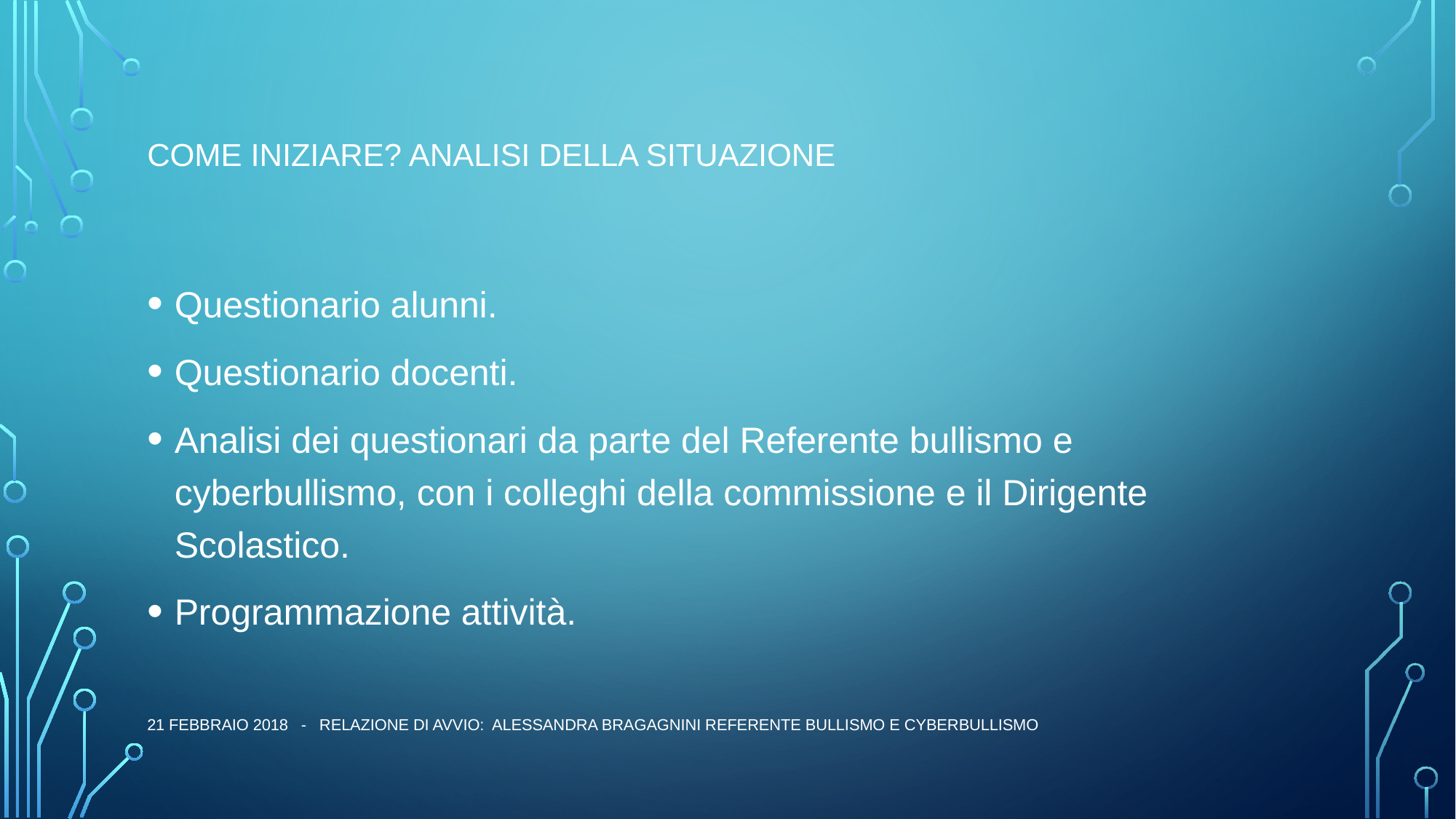

# come iniziare? analisi della situazione
Questionario alunni.
Questionario docenti.
Analisi dei questionari da parte del Referente bullismo e cyberbullismo, con i colleghi della commissione e il Dirigente Scolastico.
Programmazione attività.
21 febbraio 2018   -   Relazione di avvio:  Alessandra Bragagnini Referente bullismo e cyberbullismo